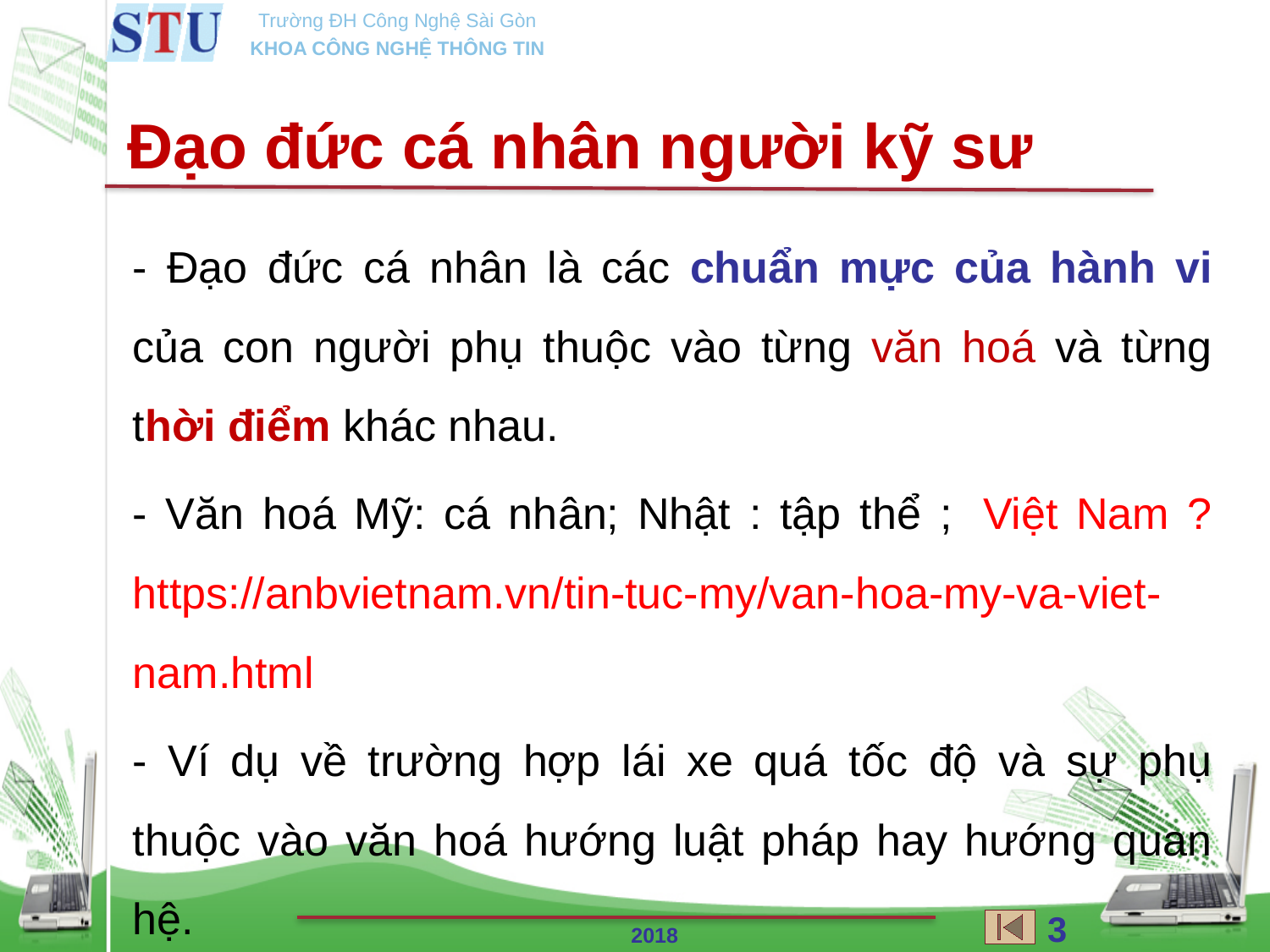

Đạo đức cá nhân người kỹ sư
- Đạo đức cá nhân là các chuẩn mực của hành vi của con người phụ thuộc vào từng văn hoá và từng thời điểm khác nhau.
- Văn hoá Mỹ: cá nhân; Nhật : tập thể ;  Việt Nam ? https://anbvietnam.vn/tin-tuc-my/van-hoa-my-va-viet-nam.html
- Ví dụ về trường hợp lái xe quá tốc độ và sự phụ thuộc vào văn hoá hướng luật pháp hay hướng quan hệ.
- Một hành vi có thể có những phán xét khác nhau
32
2018